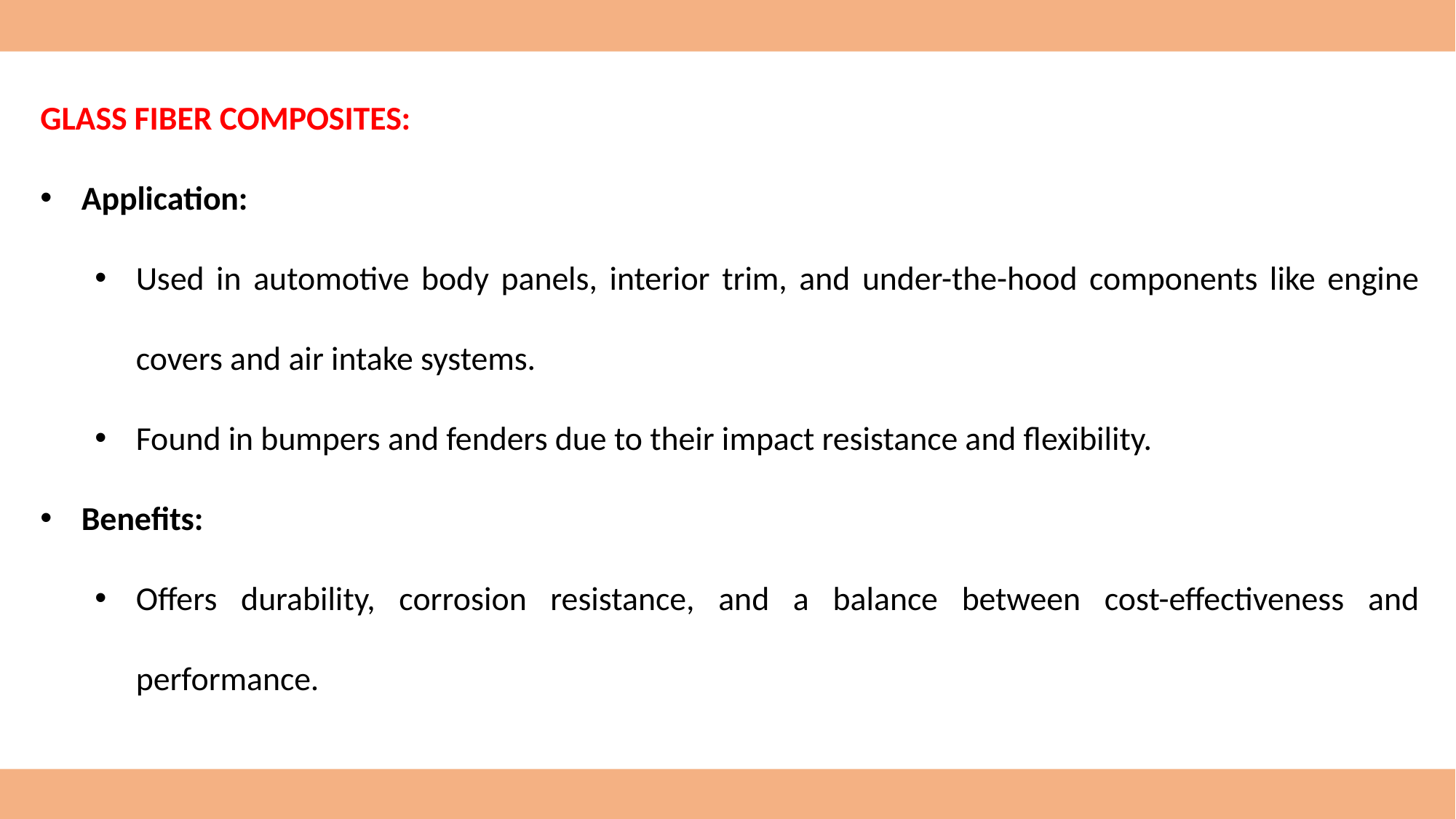

GLASS FIBER COMPOSITES:
Application:
Used in automotive body panels, interior trim, and under-the-hood components like engine covers and air intake systems.
Found in bumpers and fenders due to their impact resistance and flexibility.
Benefits:
Offers durability, corrosion resistance, and a balance between cost-effectiveness and performance.